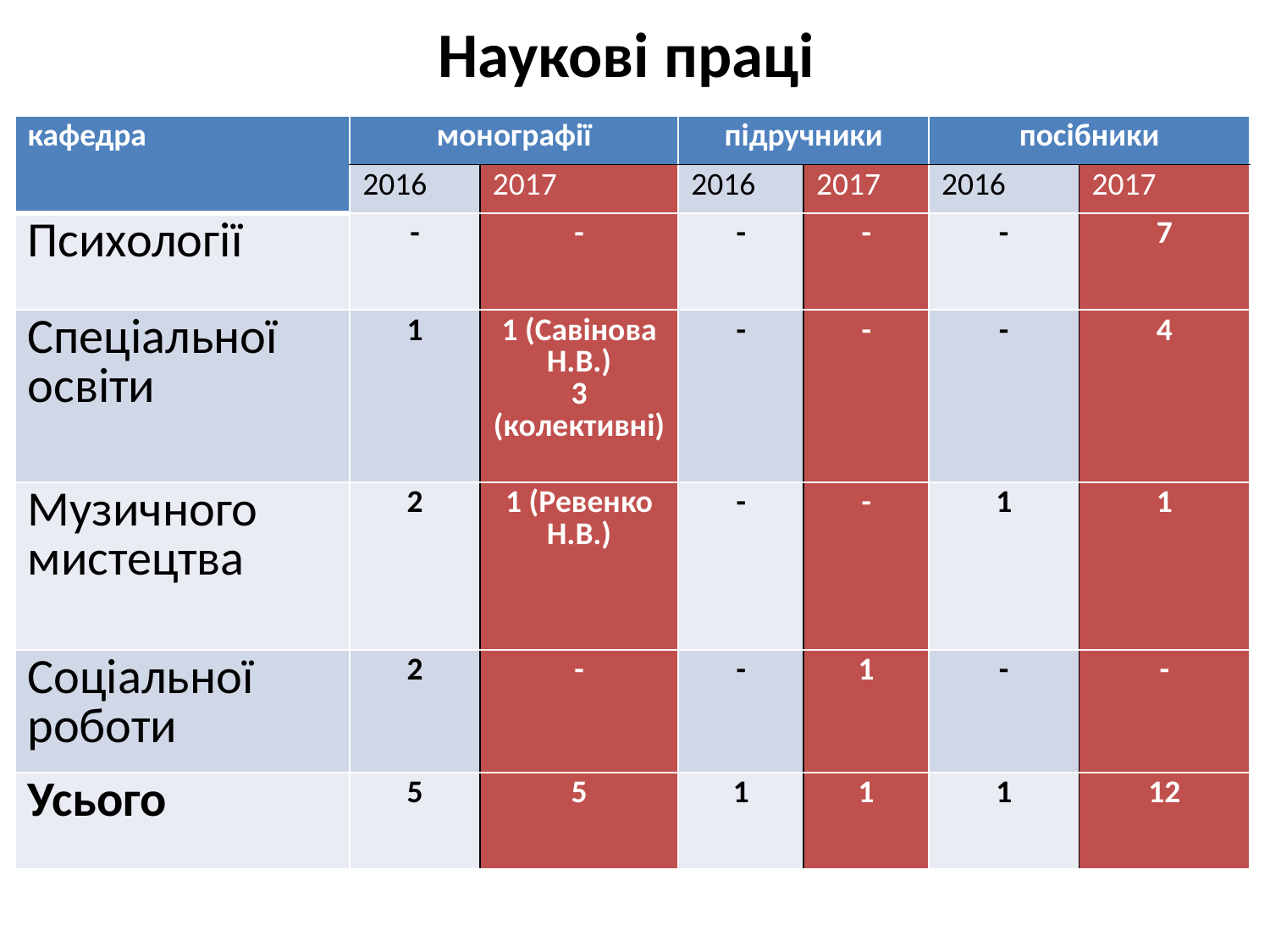

# Наукові праці
| кафедра | монографії |  | підручники |  | посібники |  |
| --- | --- | --- | --- | --- | --- | --- |
|  | 2016 | 2017 | 2016 | 2017 | 2016 | 2017 |
| Психології | - | - | - | - | - | 7 |
| Спеціальної освіти | 1 | 1 (Савінова Н.В.) 3 (колективні) | - | - | - | 4 |
| Музичного мистецтва | 2 | 1 (Ревенко Н.В.) | - | - | 1 | 1 |
| Соціальної роботи | 2 | - | - | 1 | - | - |
| Усього | 5 | 5 | 1 | 1 | 1 | 12 |